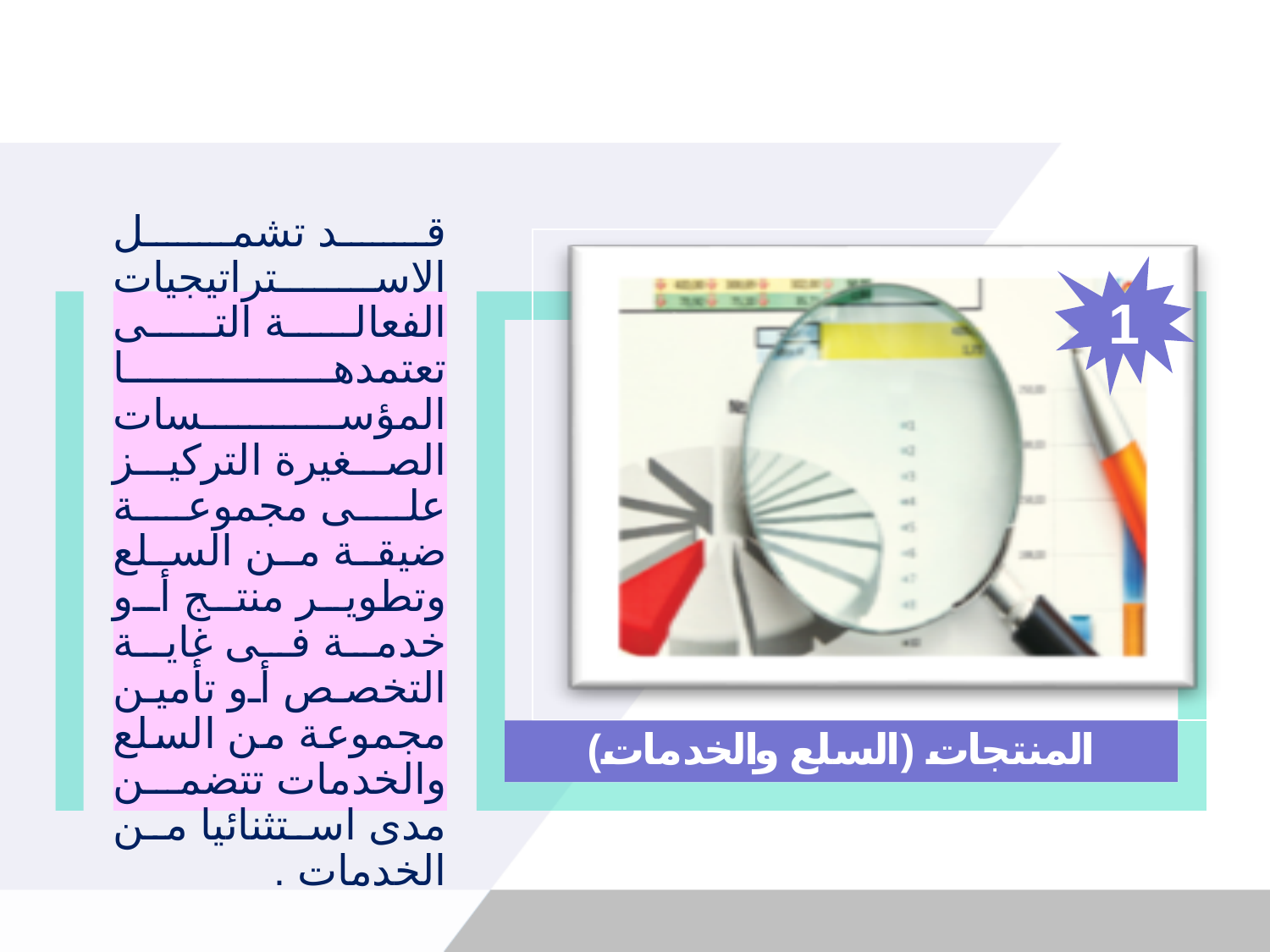

1

قد تشمل الاستراتيجيات الفعالة التى تعتمدها المؤسسات الصغيرة التركيز على مجموعة ضيقة من السلع وتطوير منتج أو خدمة فى غاية التخصص أو تأمين مجموعة من السلع والخدمات تتضمن مدى استثنائيا من الخدمات .

المنتجات (السلع والخدمات)